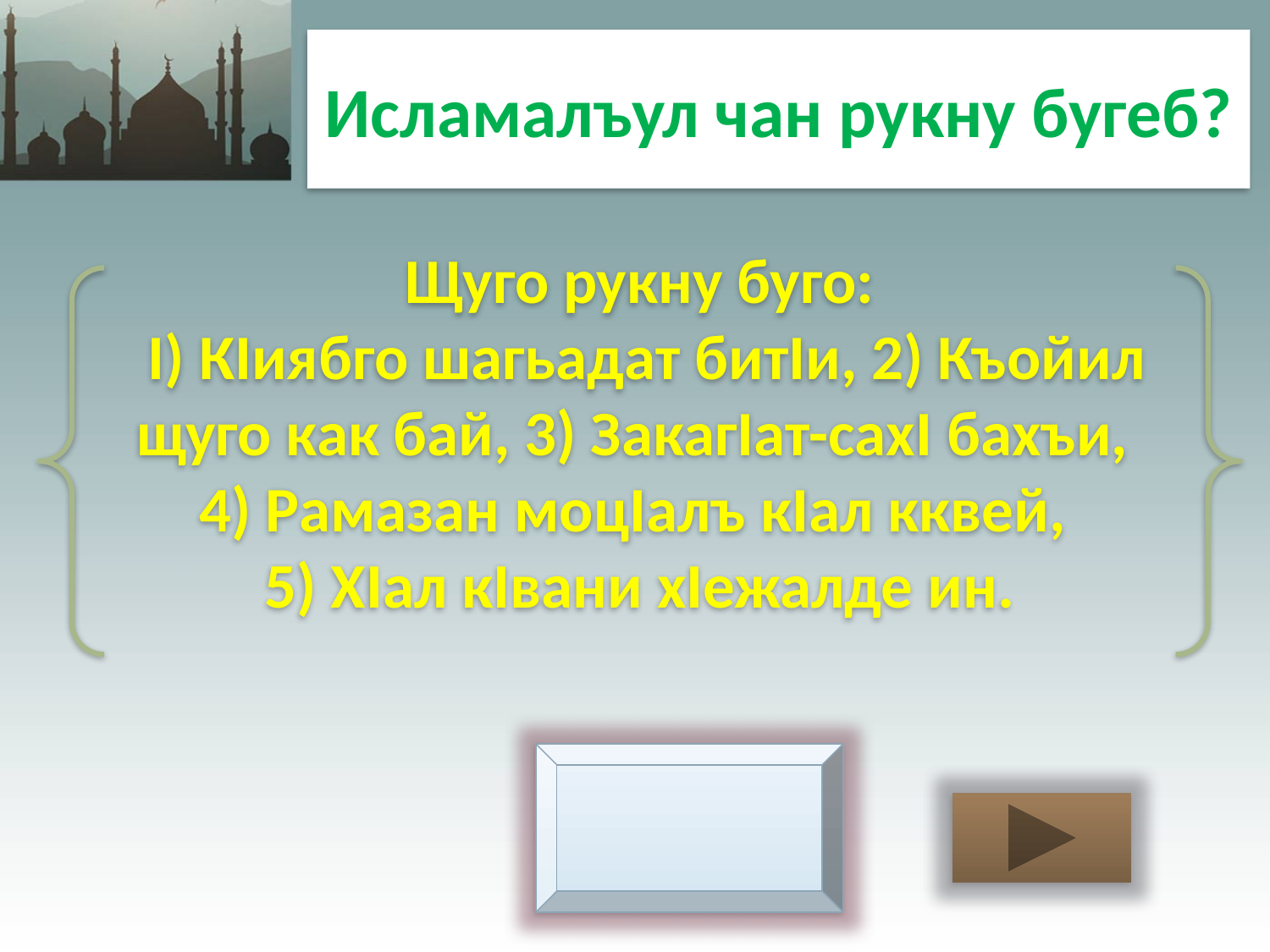

Исламалъул чан рукну бугеб?
Щуго рукну буго:
 I) КIиябго шагьадат битIи, 2) Къойил щуго как бай, 3) ЗакагIат-сахI бахъи,
4) Рамазан моцIалъ кIал кквей,
5) ХIал кIвани хIежалде ин.